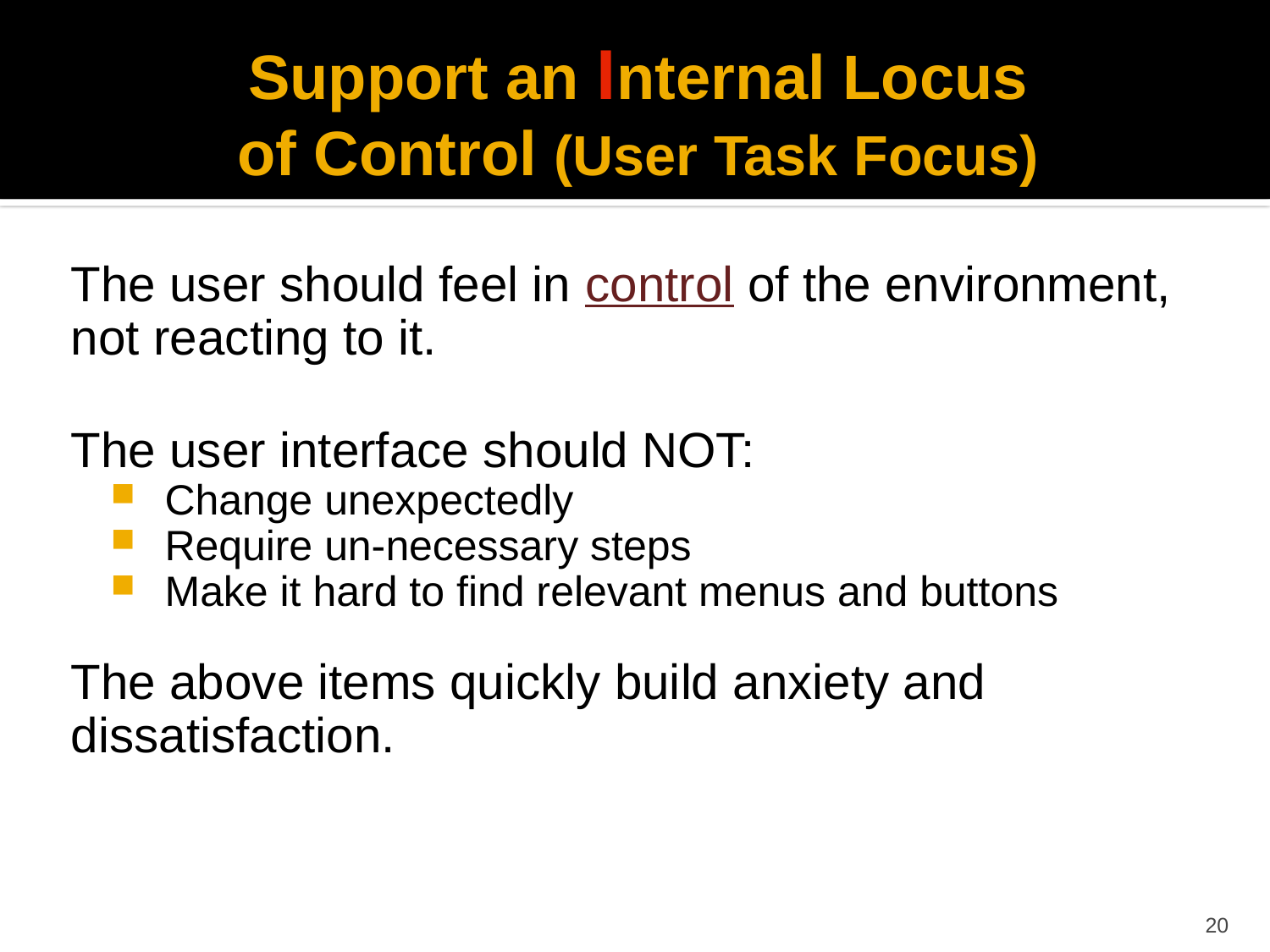

# Support an Internal Locus of Control (User Task Focus)
The user should feel in control of the environment, not reacting to it.
The user interface should NOT:
Change unexpectedly
Require un-necessary steps
Make it hard to find relevant menus and buttons
The above items quickly build anxiety and dissatisfaction.

20